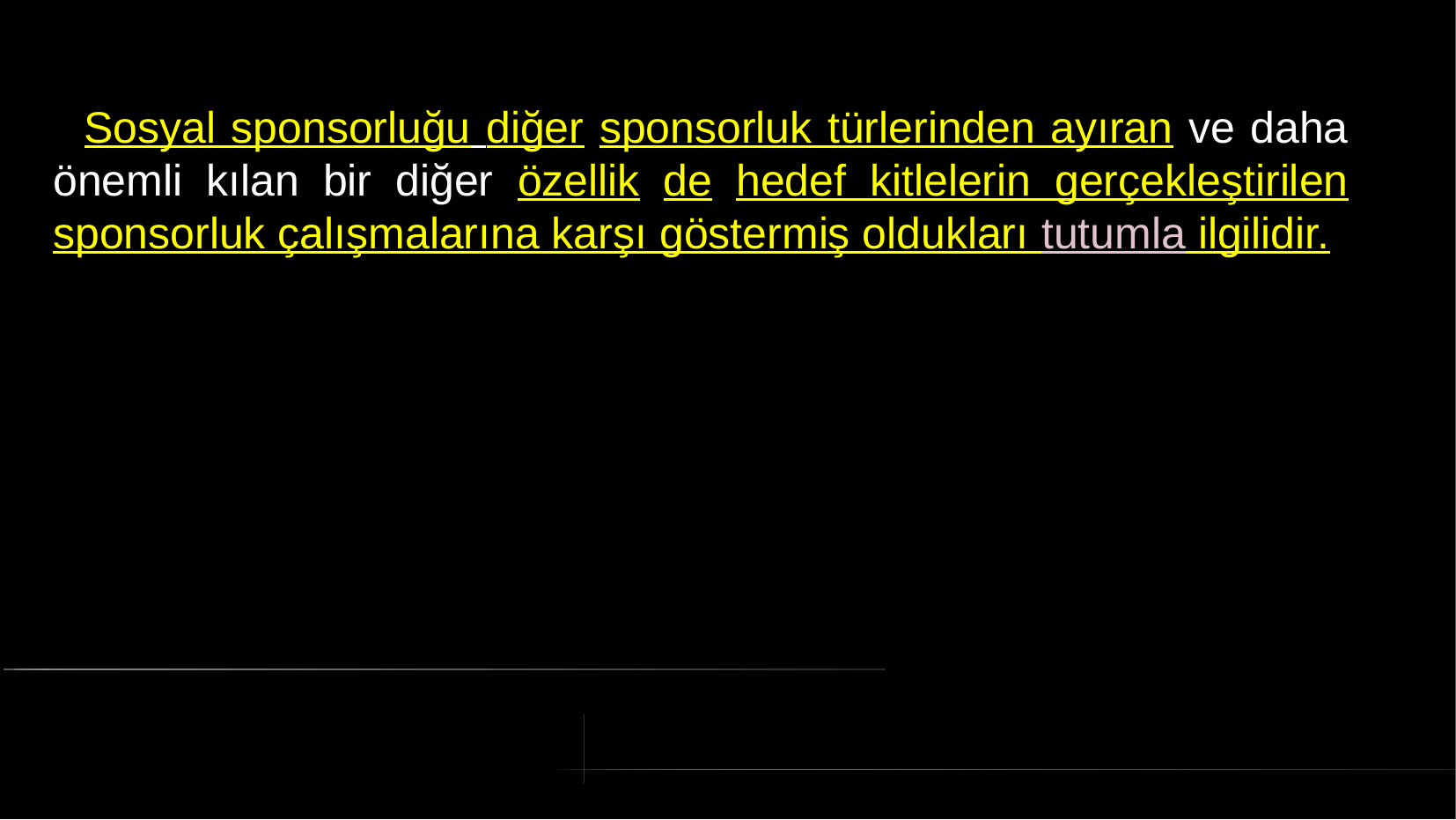

# Sosyal sponsorluğu diğer sponsorluk türlerinden ayıran ve daha önemli kılan bir diğer özellik de hedef kitlelerin gerçekleştirilen sponsorluk çalışmalarına karşı göstermiş oldukları tutumla ilgilidir.